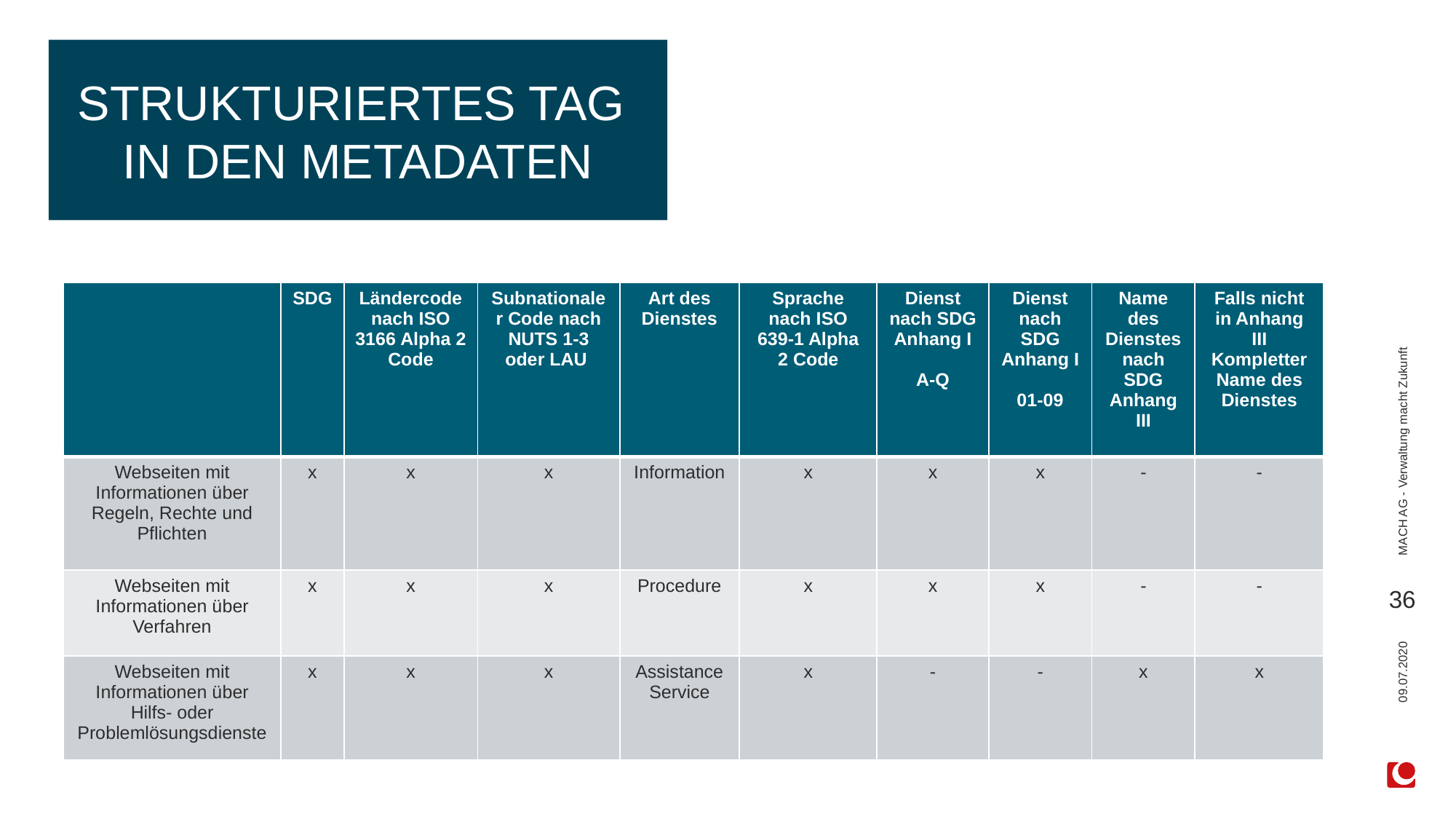

Strukturiertes tag
in den metadaten
|  | SDG | Ländercode nach ISO 3166 Alpha 2 Code | Subnationaler Code nach NUTS 1-3 oder LAU | Art des Dienstes | Sprache nach ISO 639-1 Alpha 2 Code | Dienst nach SDG Anhang I A-Q | Dienst nach SDG Anhang I 01-09 | Name des Dienstes nach SDG Anhang III | Falls nicht in Anhang III Kompletter Name des Dienstes |
| --- | --- | --- | --- | --- | --- | --- | --- | --- | --- |
| Webseiten mit Informationen über Regeln, Rechte und Pflichten | x | x | x | Information | x | x | x | - | - |
| Webseiten mit Informationen über Verfahren | x | x | x | Procedure | x | x | x | - | - |
| Webseiten mit Informationen über Hilfs- oder Problemlösungsdienste | x | x | x | Assistance Service | x | - | - | x | x |
MACH AG - Verwaltung macht Zukunft
36
09.07.2020